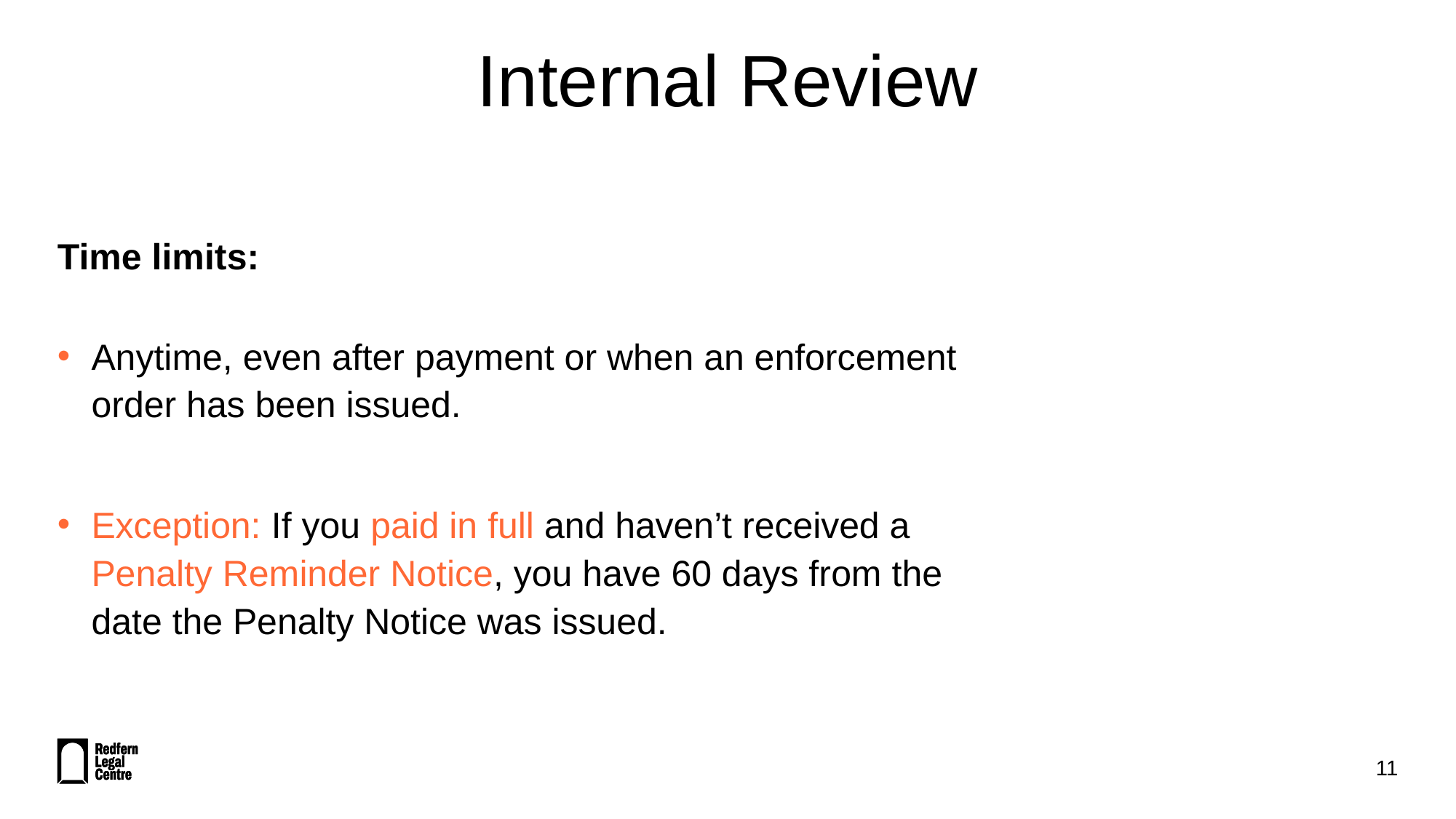

# Internal Review
Time limits:

Anytime, even after payment or when an enforcement order has been issued.

Exception: If you paid in full and haven’t received a Penalty Reminder Notice, you have 60 days from the date the Penalty Notice was issued.

11